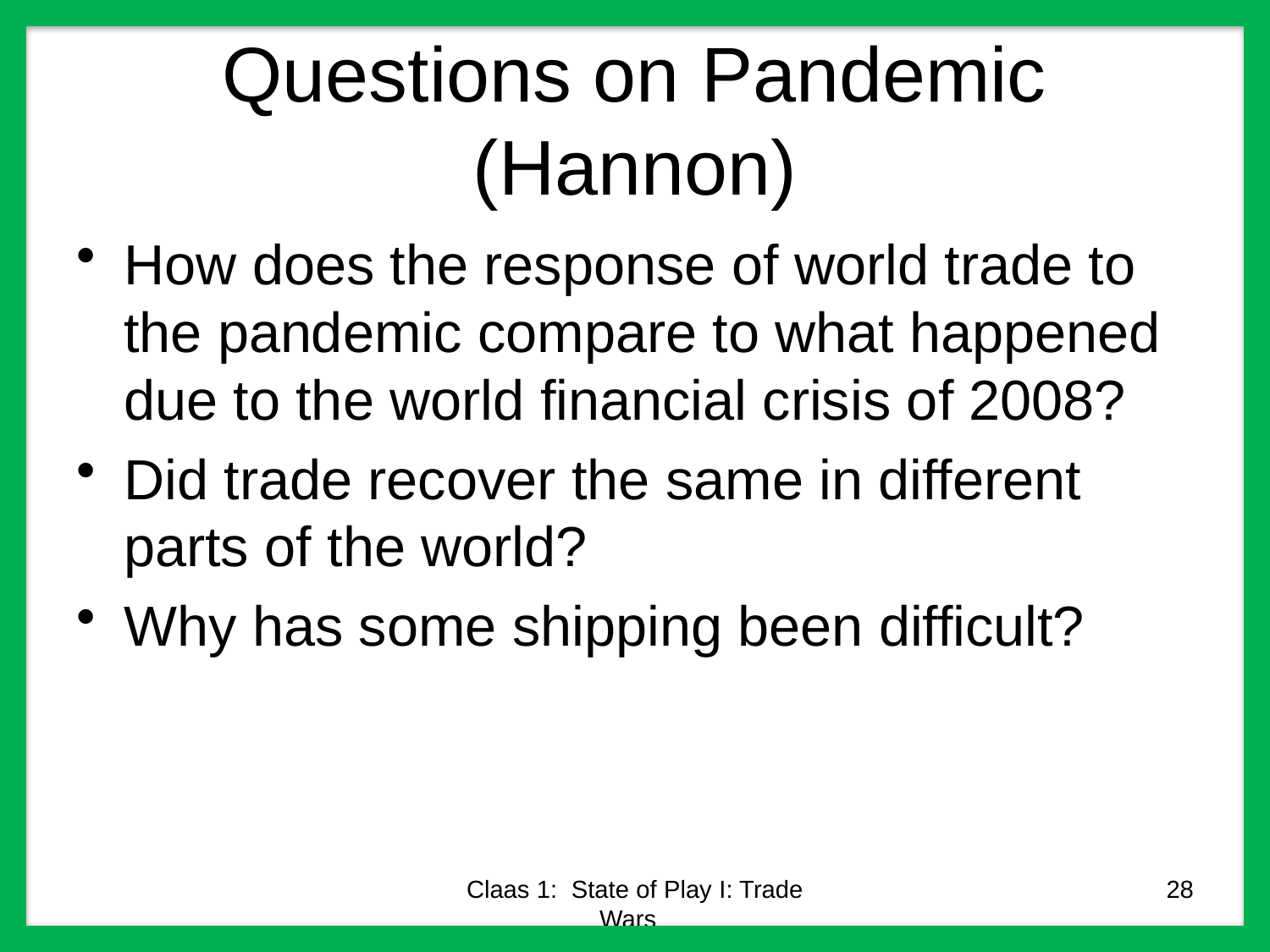

# Questions on Pandemic (Hannon)
How does the response of world trade to the pandemic compare to what happened due to the world financial crisis of 2008?
Did trade recover the same in different parts of the world?
Why has some shipping been difficult?
Claas 1:  State of Play I: Trade Wars
28